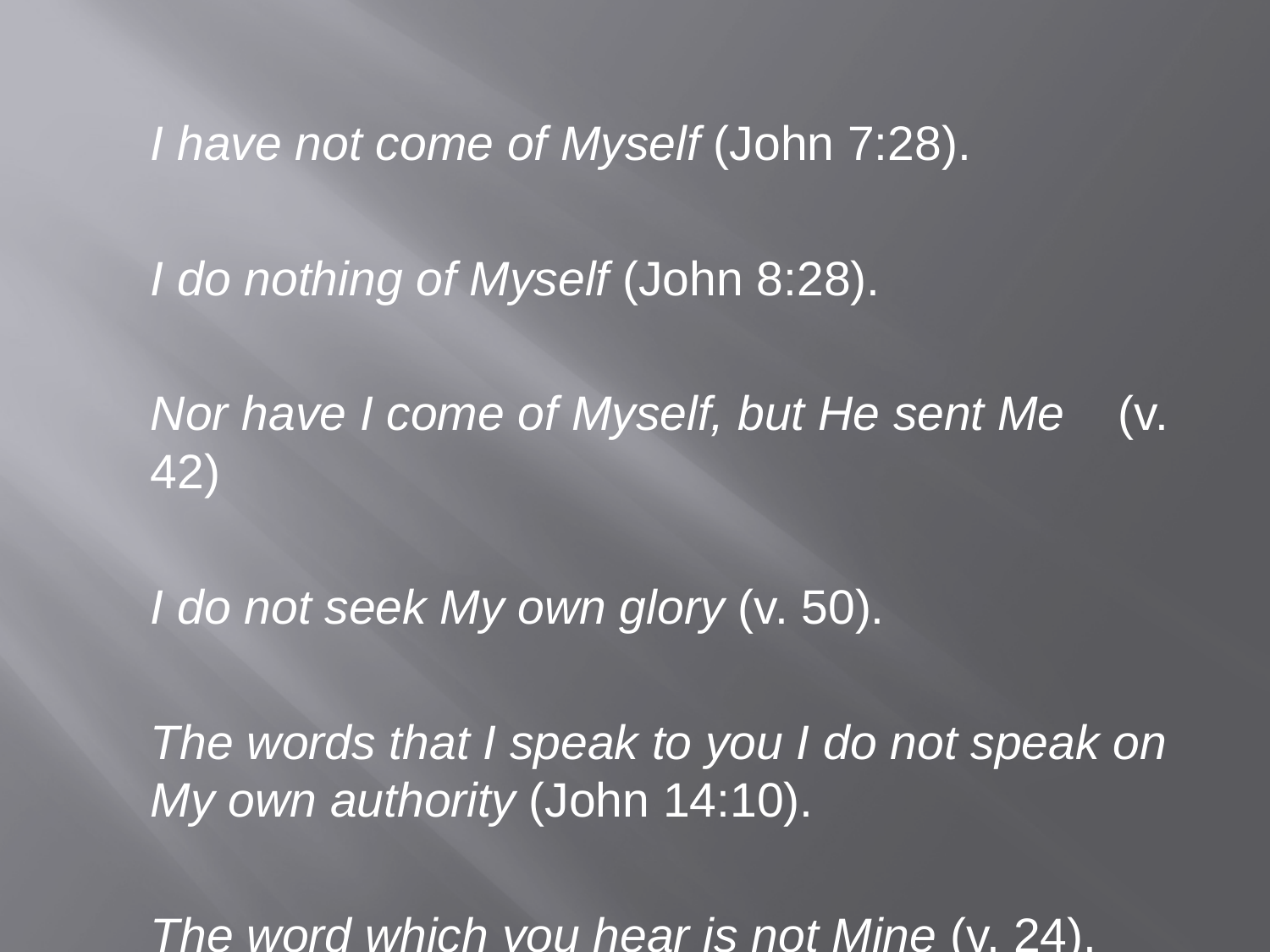

I have not come of Myself (John 7:28).

	I do nothing of Myself (John 8:28).

	Nor have I come of Myself, but He sent Me    (v. 42)

	I do not seek My own glory (v. 50).

	The words that I speak to you I do not speak on My own authority (John 14:10).

	The word which you hear is not Mine (v. 24).